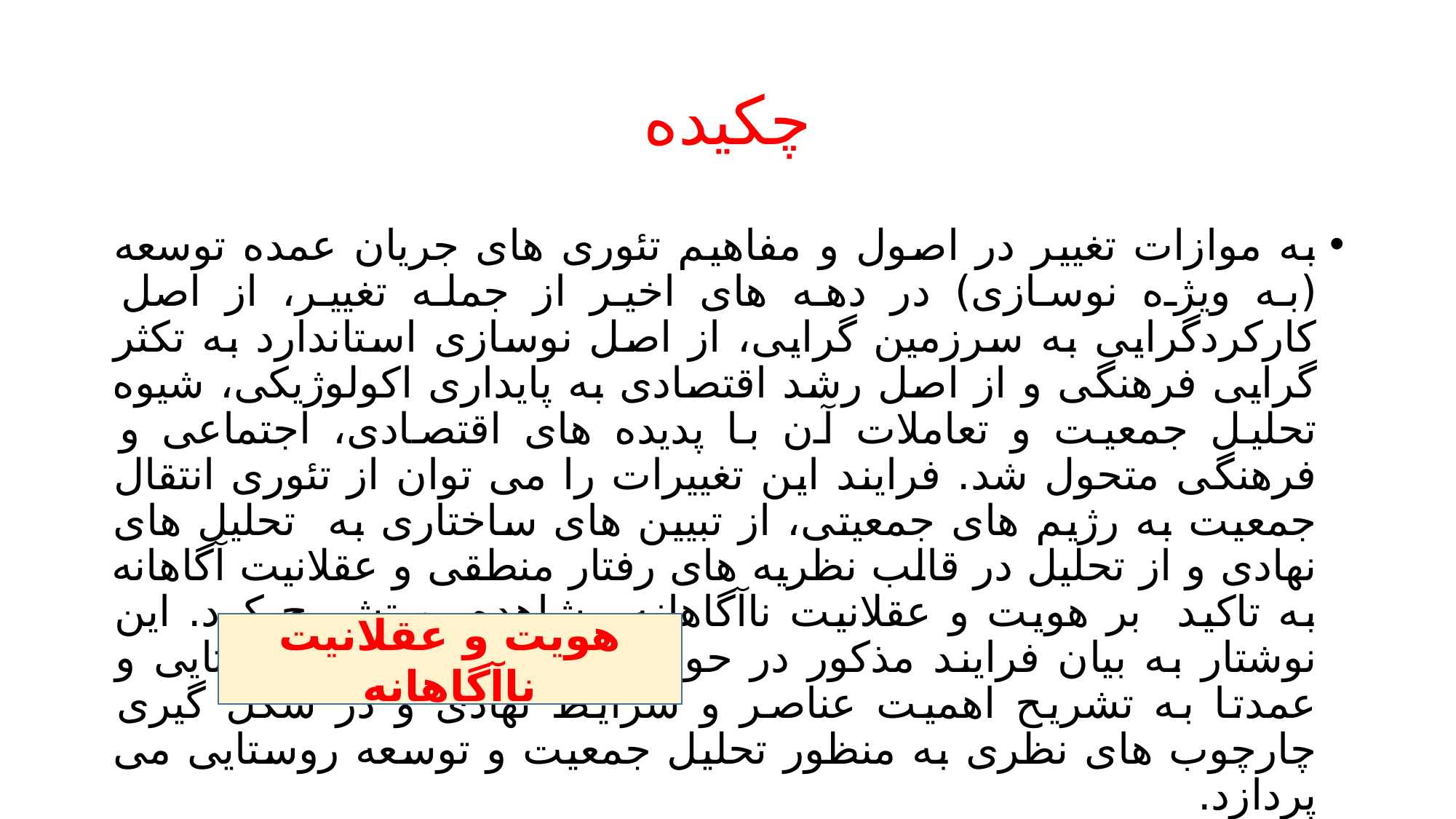

# چکیده
به موازات تغییر در اصول و مفاهیم تئوری های جریان عمده توسعه (به ویژه نوسازی) در دهه های اخیر از جمله تغییر، از اصل کارکردگرایی به سرزمین گرایی، از اصل نوسازی استاندارد به تکثر گرایی فرهنگی و از اصل رشد اقتصادی به پایداری اکولوژیکی، شیوه تحلیل جمعیت و تعاملات آن با پدیده های اقتصادی، اجتماعی و فرهنگی متحول شد. فرایند این تغییرات را می توان از تئوری انتقال جمعیت به رژیم های جمعیتی، از تبیین های ساختاری به  تحلیل های نهادی و از تحلیل در قالب نظریه های رفتار منطقی و عقلانیت آگاهانه به تاکید  بر هویت و عقلانیت ناآگاهانه مشاهده  و تشریح کرد. این نوشتار به بیان فرایند مذکور در حوزه جمعیت و توسعه روستایی و عمدتا به تشریح اهمیت عناصر و شرایط نهادی و در شکل گیری چارچوب های نظری به منظور تحلیل جمعیت و توسعه روستایی می پردازد.
هویت و عقلانیت ناآگاهانه